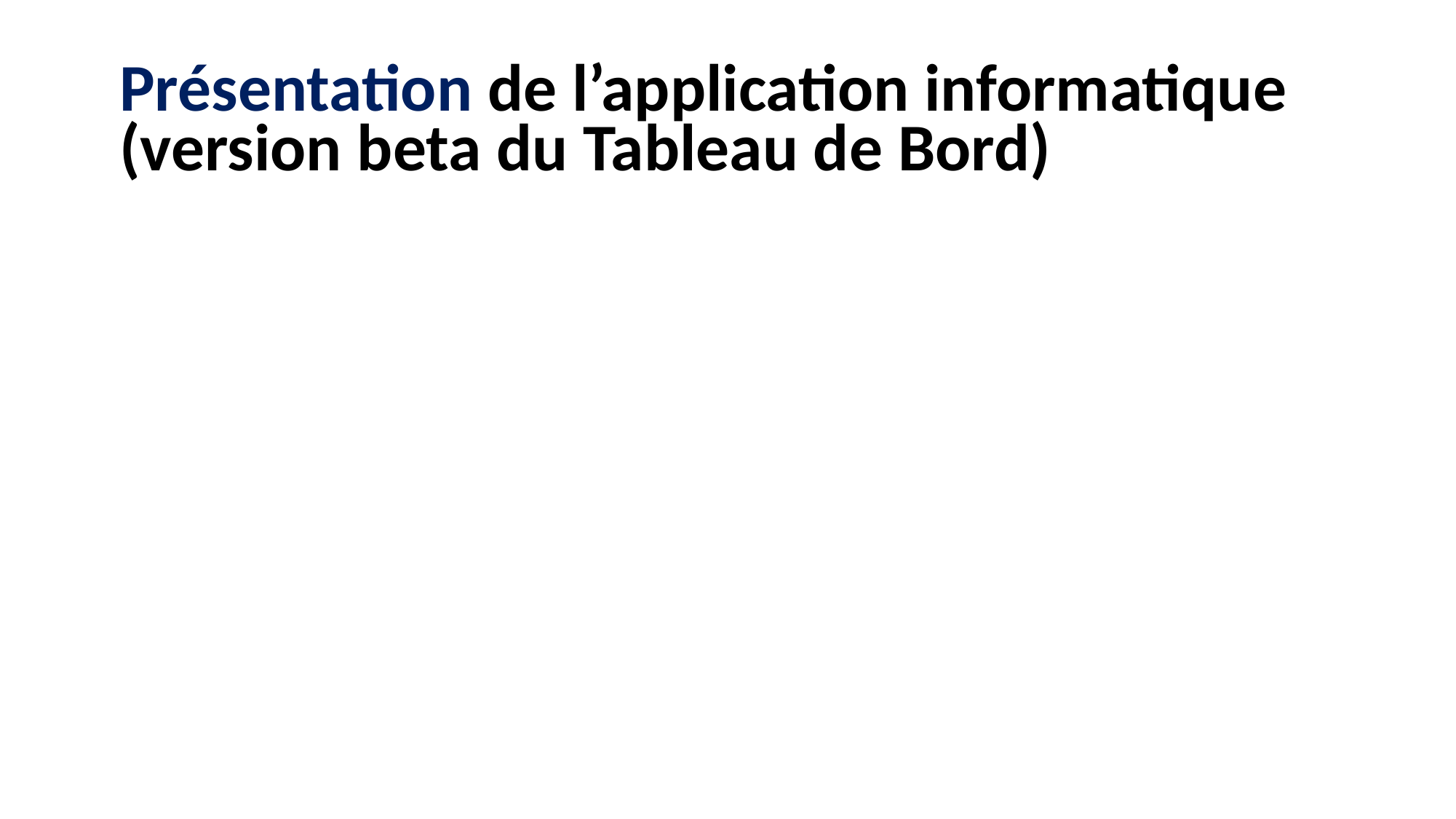

# Présentation de l’application informatique (version beta du Tableau de Bord)